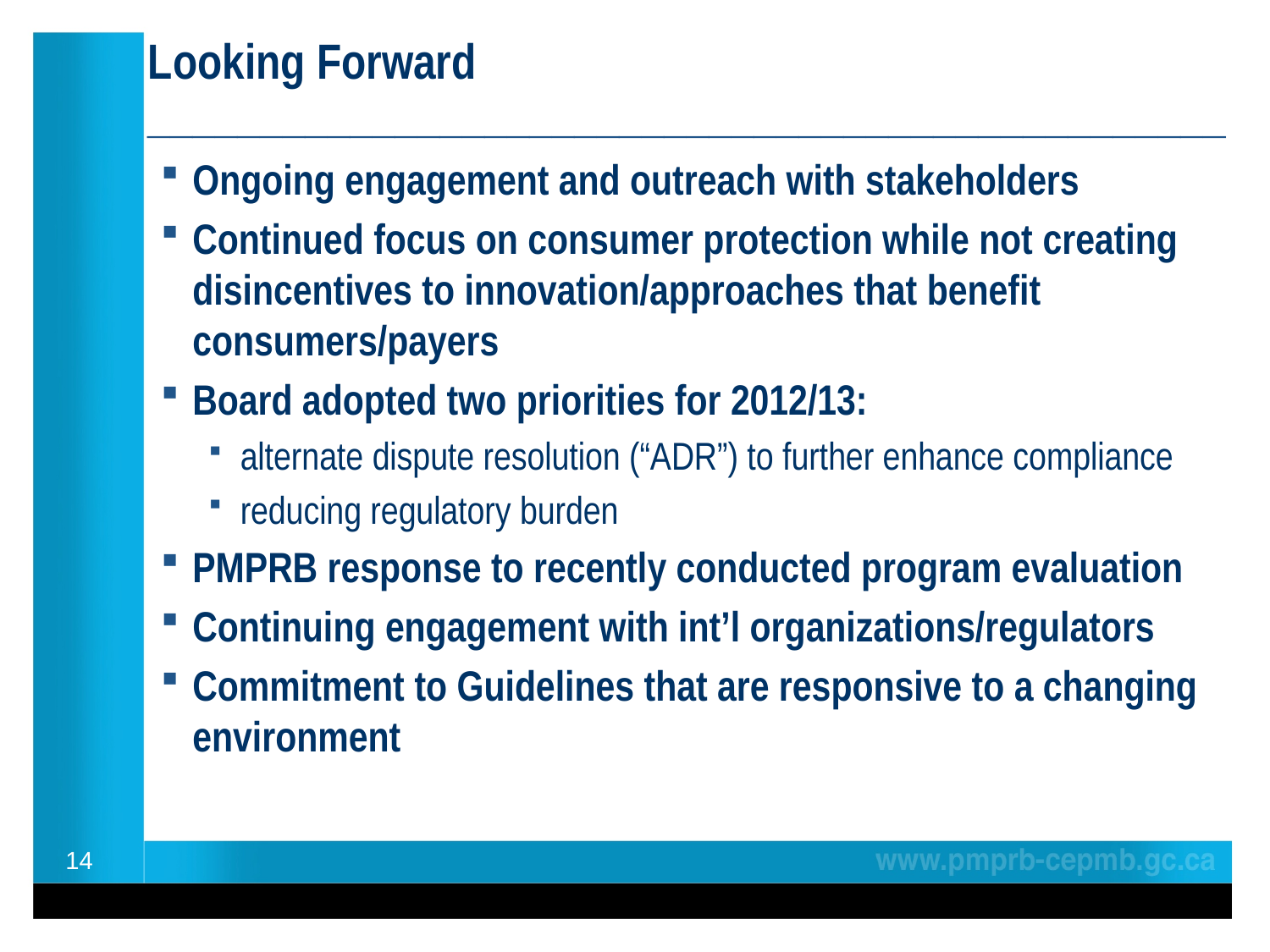

# Looking Forward ________________________________________________
Ongoing engagement and outreach with stakeholders
Continued focus on consumer protection while not creating disincentives to innovation/approaches that benefit consumers/payers
Board adopted two priorities for 2012/13:
alternate dispute resolution (“ADR”) to further enhance compliance
reducing regulatory burden
PMPRB response to recently conducted program evaluation
Continuing engagement with int’l organizations/regulators
Commitment to Guidelines that are responsive to a changing environment

14